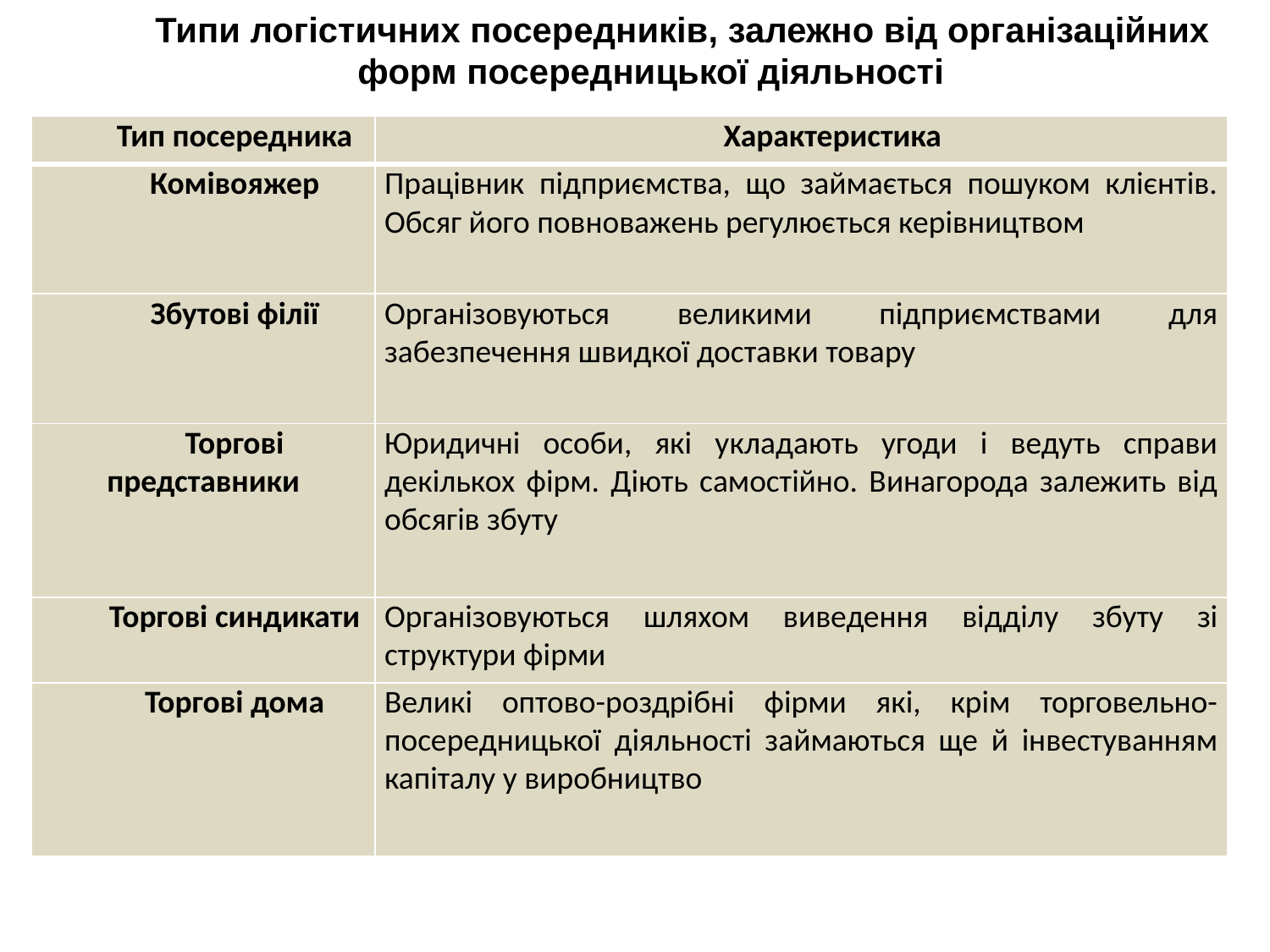

Типи логістичних посередників, залежно від організаційних форм посередницької діяльності

| Тип посередника | Характеристика |
| --- | --- |
| Комівояжер | Працівник підприємства, що займається пошуком клієнтів. Обсяг його повноважень регулюється керівництвом |
| Збутові філії | Організовуються великими підприємствами для забезпечення швидкої доставки товару |
| Торгові представники | Юридичні особи, які укладають угоди і ведуть справи декількох фірм. Діють самостійно. Винагорода залежить від обсягів збуту |
| Торгові синдикати | Організовуються шляхом виведення відділу збуту зі структури фірми |
| Торгові дома | Великі оптово-роздрібні фірми які, крім торговельно-посередницької діяльності займаються ще й інвестуванням капіталу у виробництво |